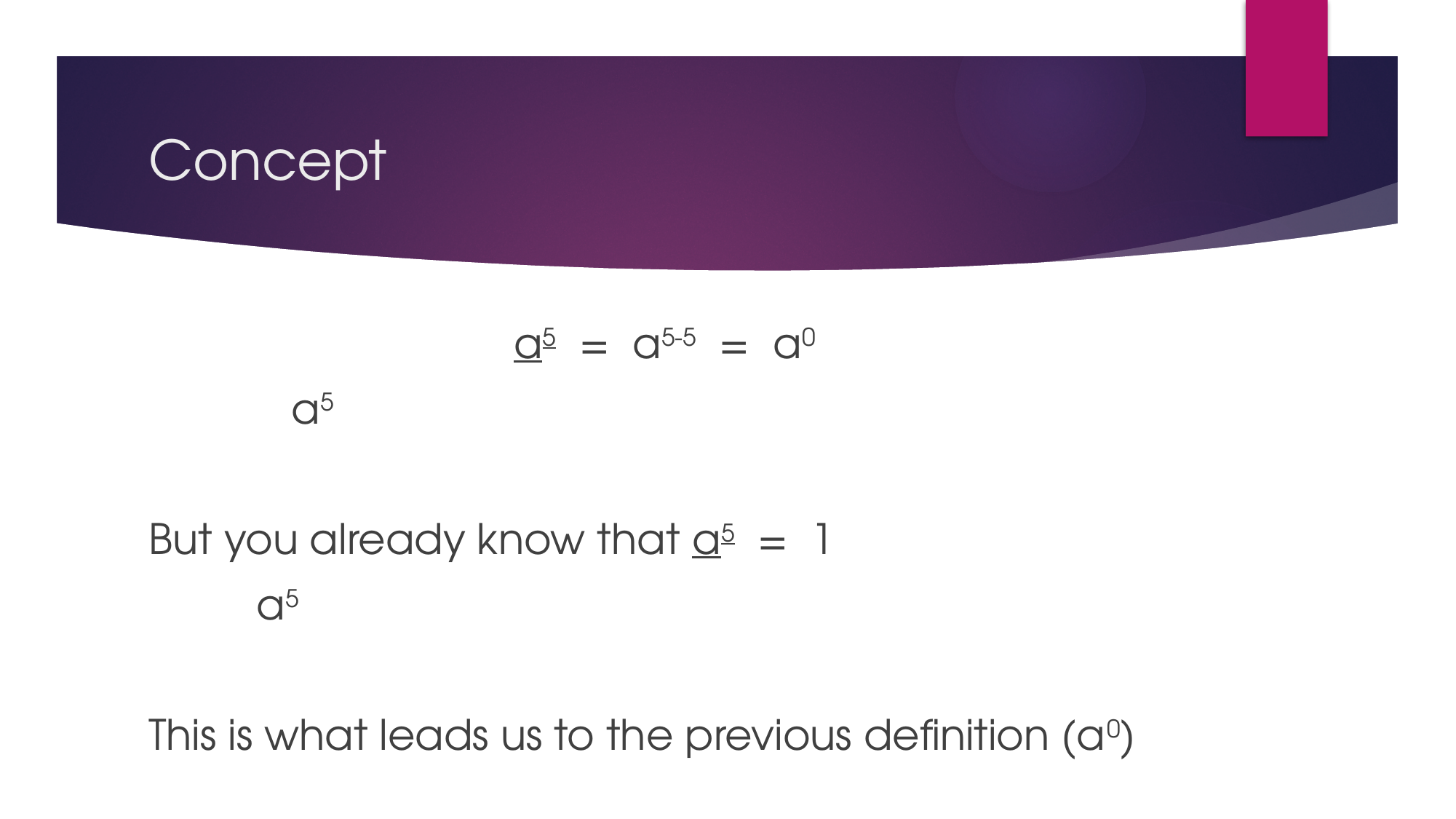

# Concept
a5  =  a5-5  =  a0
						   a5

But you already know that a5  =  1
										a5

This is what leads us to the previous definition (a0)